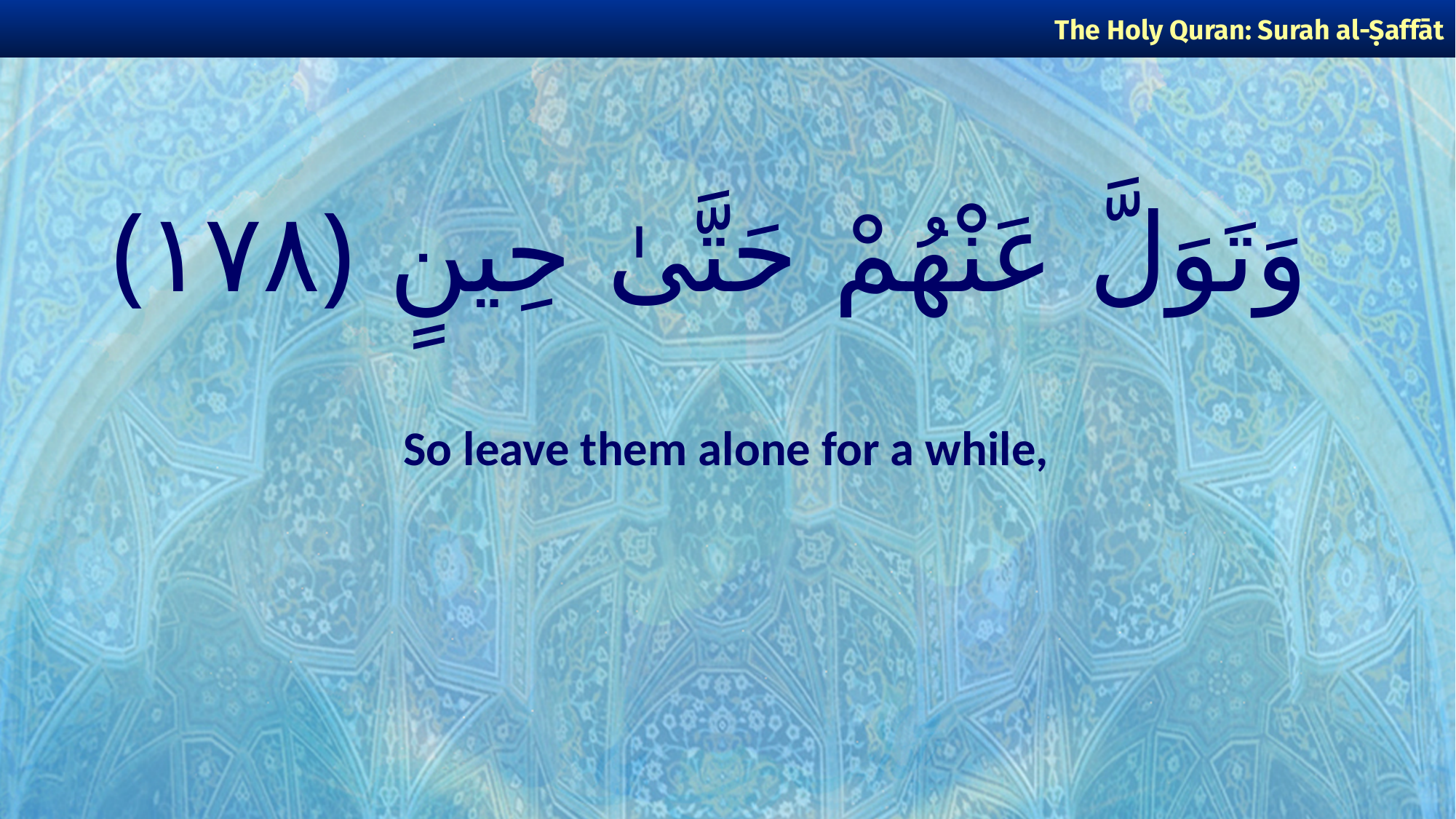

The Holy Quran: Surah al-Ṣaffāt
# وَتَوَلَّ عَنْهُمْ حَتَّىٰ حِينٍ ﴿١٧٨﴾
So leave them alone for a while,